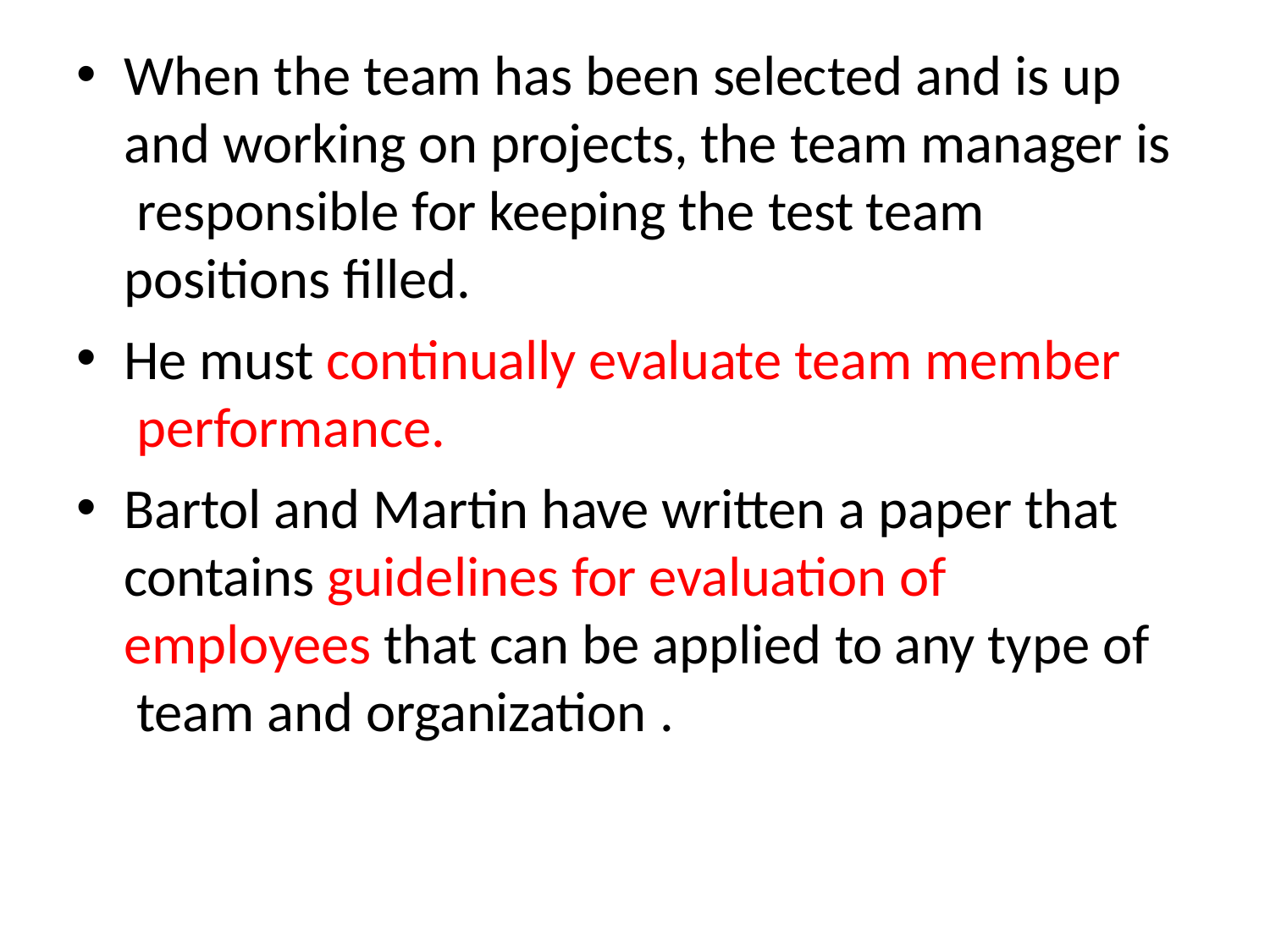

When the team has been selected and is up  and working on projects, the team manager is  responsible for keeping the test team  positions filled.
He must continually evaluate team member  performance.
Bartol and Martin have written a paper that  contains guidelines for evaluation of  employees that can be applied to any type of  team and organization .